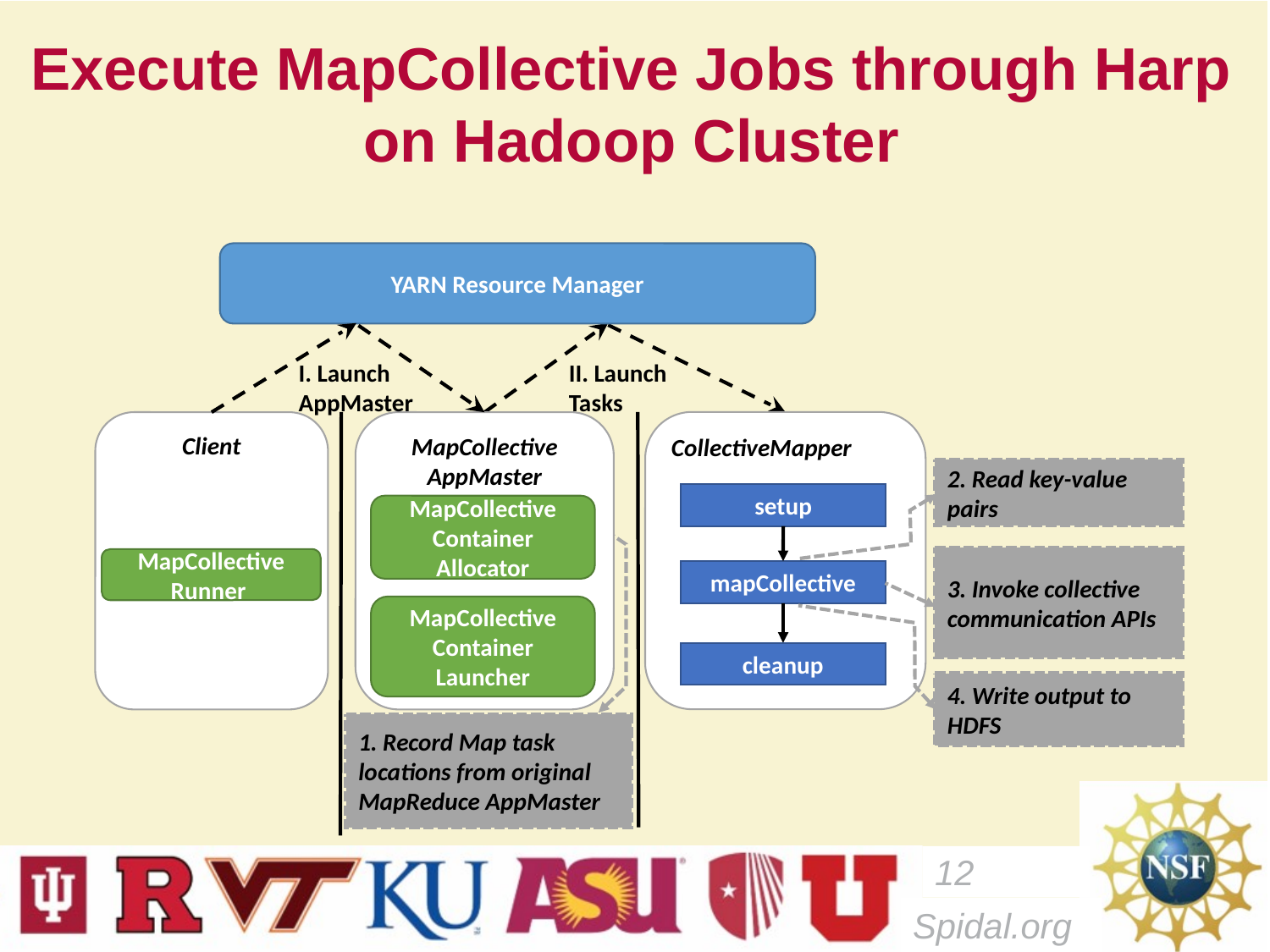

# Execute MapCollective Jobs through Harp on Hadoop Cluster
YARN Resource Manager
I. Launch AppMaster
II. Launch
Tasks
CollectiveMapper
Client

MapCollective Runner
MapCollective
AppMaster

MapCollective
Container
Allocator
MapCollective
Container
Launcher
2. Read key-value pairs
setup
3. Invoke collective communication APIs
mapCollective
cleanup
4. Write output to HDFS
1. Record Map task locations from original MapReduce AppMaster